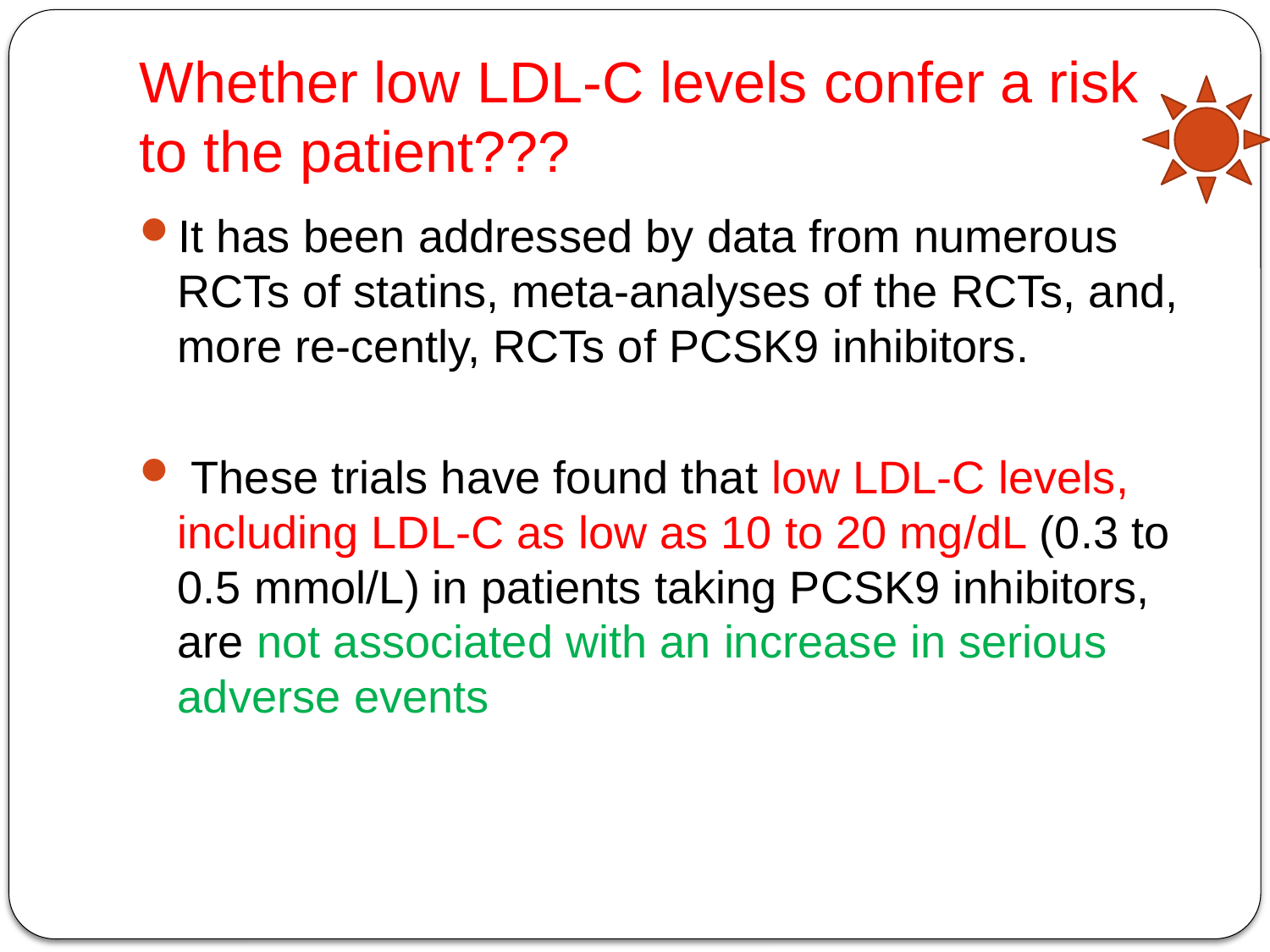

# Whether low LDL-C levels confer a risk to the patient???

It has been addressed by data from numerous RCTs of statins, meta-analyses of the RCTs, and, more re-cently, RCTs of PCSK9 inhibitors.

 These trials have found that low LDL-C levels, including LDL-C as low as 10 to 20 mg/dL (0.3 to 0.5 mmol/L) in patients taking PCSK9 inhibitors, are not associated with an increase in serious adverse events